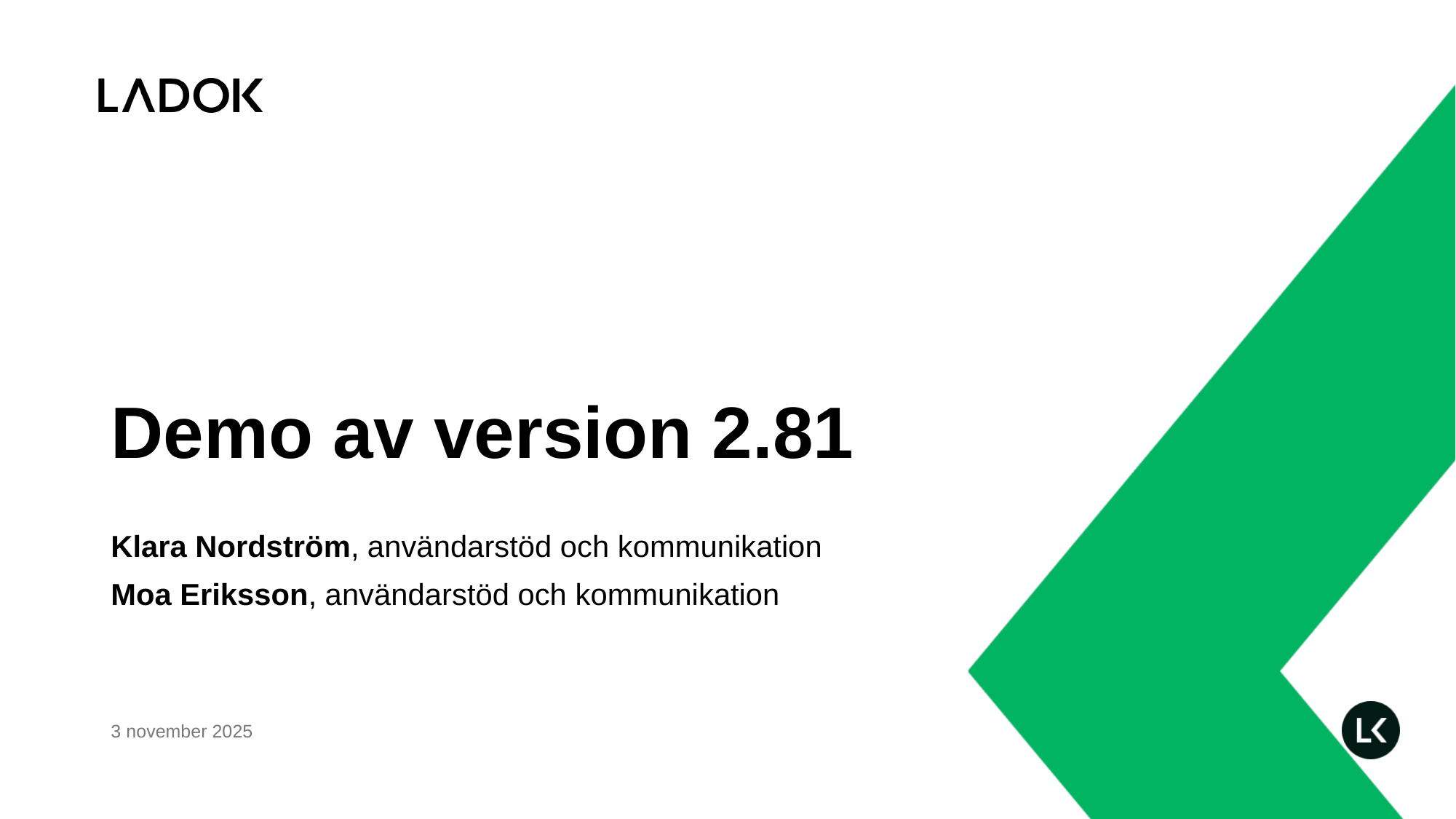

# Demo av version 2.81
Klara Nordström, användarstöd och kommunikation
Moa Eriksson, användarstöd och kommunikation
3 november 2025